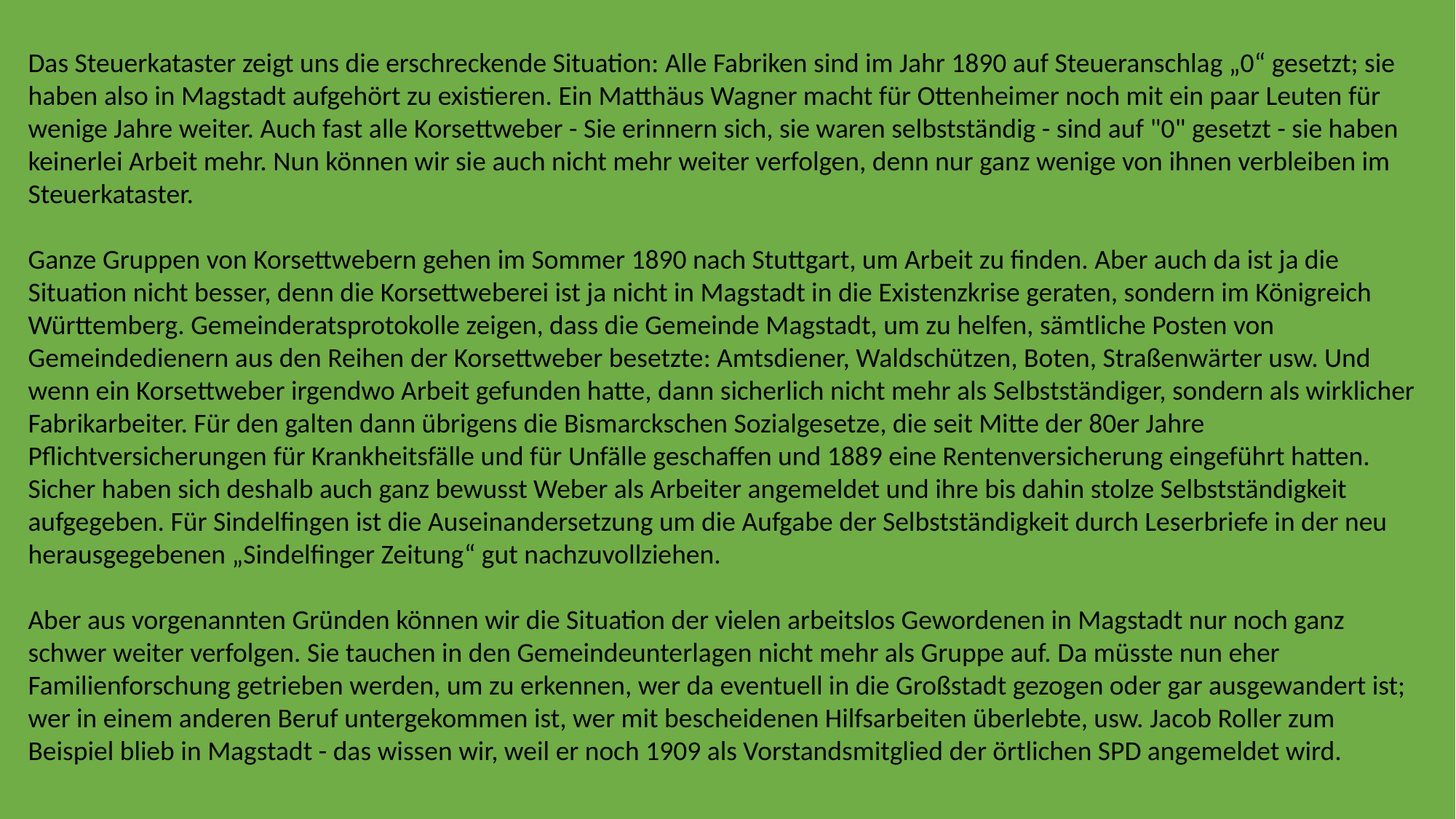

Das Steuerkataster zeigt uns die erschreckende Situation: Alle Fabriken sind im Jahr 1890 auf Steueranschlag „0“ gesetzt; sie haben also in Magstadt aufgehört zu existieren. Ein Matthäus Wagner macht für Ottenheimer noch mit ein paar Leuten für wenige Jahre weiter. Auch fast alle Korsettweber - Sie erinnern sich, sie waren selbstständig - sind auf "0" gesetzt - sie haben keinerlei Arbeit mehr. Nun können wir sie auch nicht mehr weiter verfolgen, denn nur ganz wenige von ihnen verbleiben im Steuerkataster.

Ganze Gruppen von Korsettwebern gehen im Sommer 1890 nach Stuttgart, um Arbeit zu finden. Aber auch da ist ja die Situation nicht besser, denn die Korsettweberei ist ja nicht in Magstadt in die Existenzkrise geraten, sondern im Königreich Württemberg. Gemeinderatsprotokolle zeigen, dass die Gemeinde Magstadt, um zu helfen, sämtliche Posten von Gemeindedienern aus den Reihen der Korsettweber besetzte: Amtsdiener, Waldschützen, Boten, Straßenwärter usw. Und wenn ein Korsettweber irgendwo Arbeit gefunden hatte, dann sicherlich nicht mehr als Selbstständiger, sondern als wirklicher Fabrikarbeiter. Für den galten dann übrigens die Bismarckschen Sozialgesetze, die seit Mitte der 80er Jahre Pflichtversicherungen für Krankheitsfälle und für Unfälle geschaffen und 1889 eine Rentenversicherung eingeführt hatten. Sicher haben sich deshalb auch ganz bewusst Weber als Arbeiter angemeldet und ihre bis dahin stolze Selbstständigkeit aufgegeben. Für Sindelfingen ist die Auseinandersetzung um die Aufgabe der Selbstständigkeit durch Leserbriefe in der neu herausgegebenen „Sindelfinger Zeitung“ gut nachzuvollziehen.

Aber aus vorgenannten Gründen können wir die Situation der vielen arbeitslos Gewordenen in Magstadt nur noch ganz schwer weiter verfolgen. Sie tauchen in den Gemeindeunterlagen nicht mehr als Gruppe auf. Da müsste nun eher Familienforschung getrieben werden, um zu erkennen, wer da eventuell in die Großstadt gezogen oder gar ausgewandert ist; wer in einem anderen Beruf untergekommen ist, wer mit bescheidenen Hilfsarbeiten überlebte, usw. Jacob Roller zum Beispiel blieb in Magstadt - das wissen wir, weil er noch 1909 als Vorstandsmitglied der örtlichen SPD angemeldet wird.